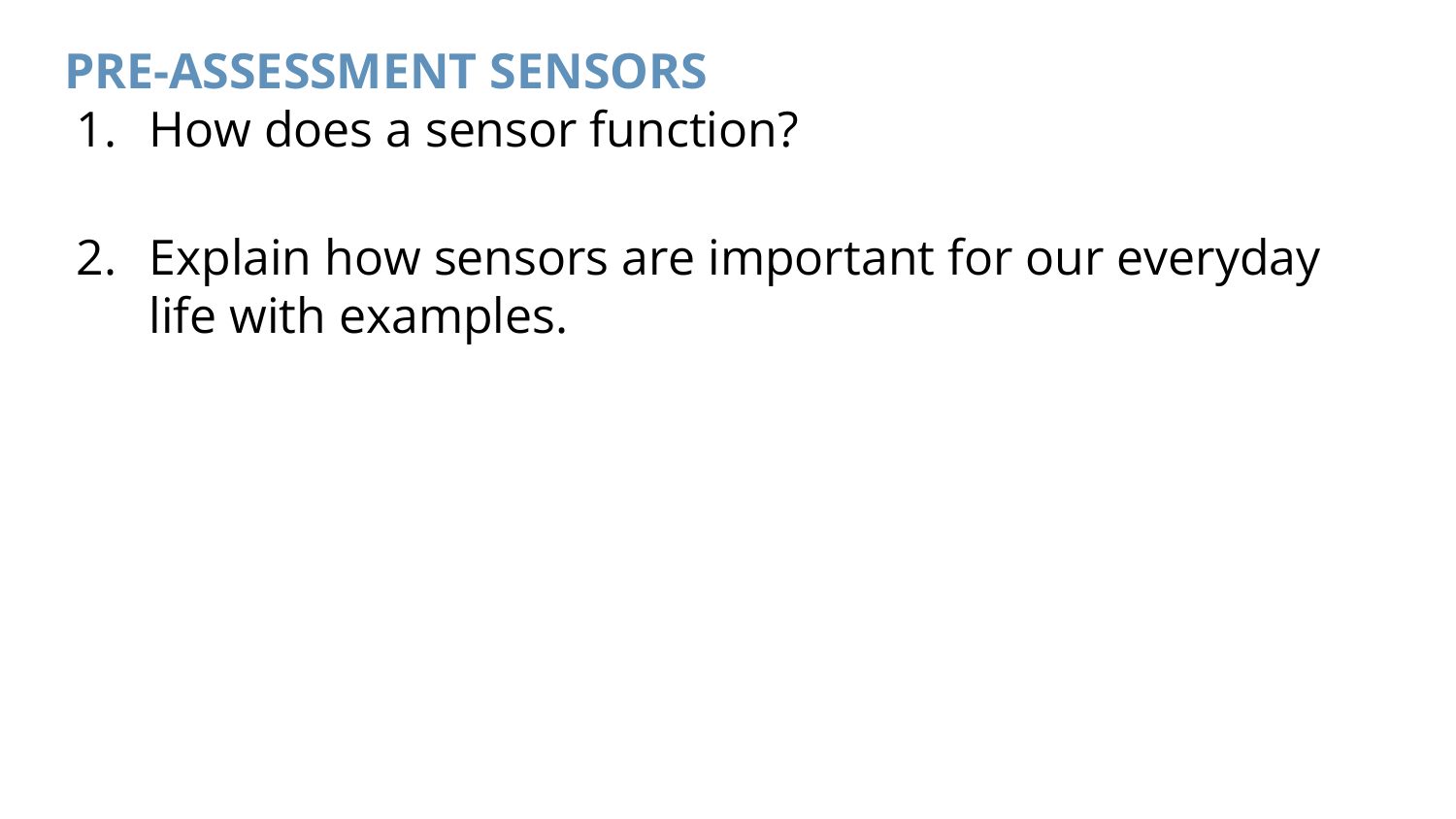

# PRE-ASSESSMENT SENSORS
How does a sensor function?

Explain how sensors are important for our everyday life with examples.